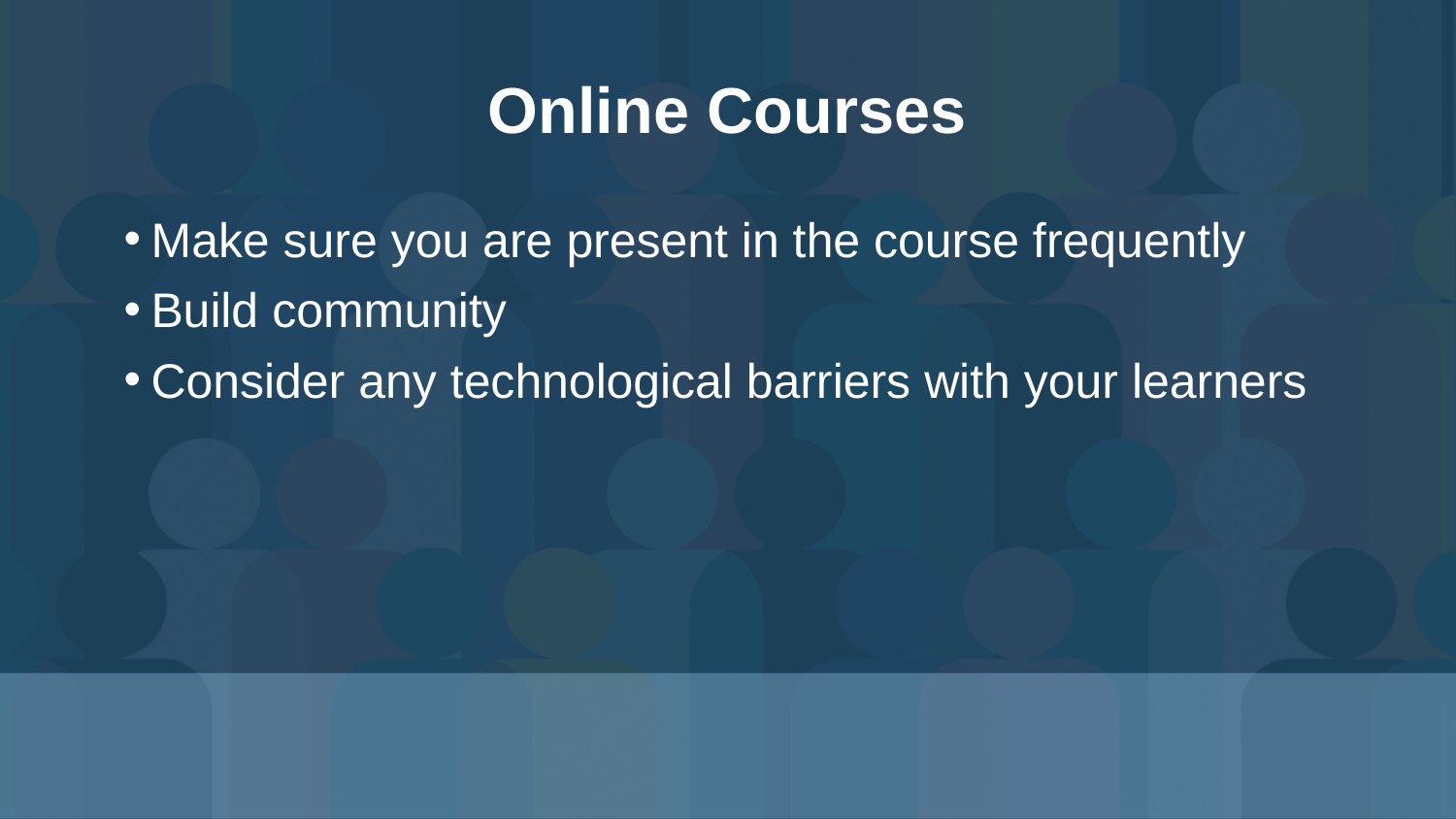

# Online Courses
Make sure you are present in the course frequently
Build community
Consider any technological barriers with your learners